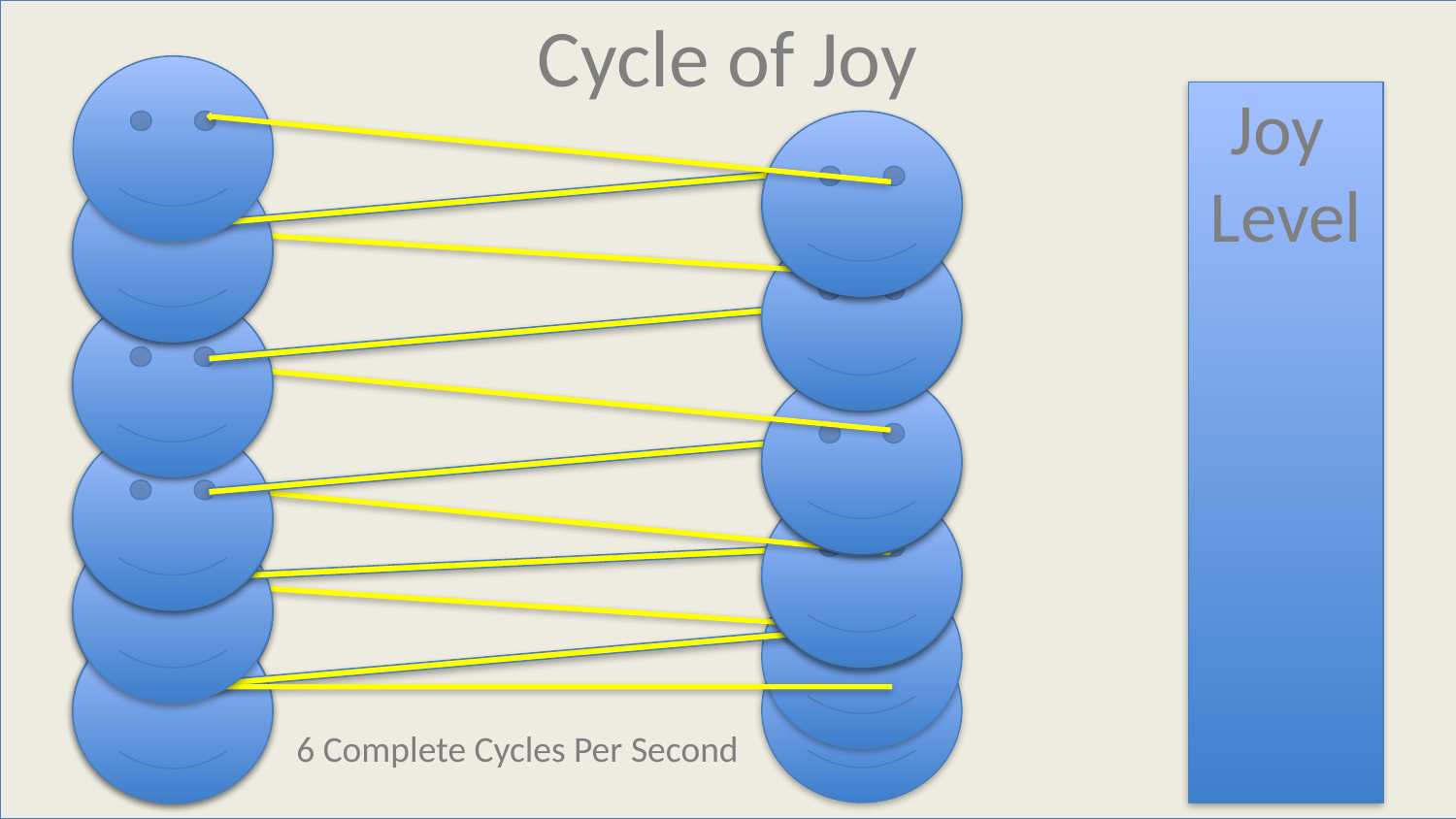

Cycle of Joy

Joy
Level

6 Complete Cycles Per Second